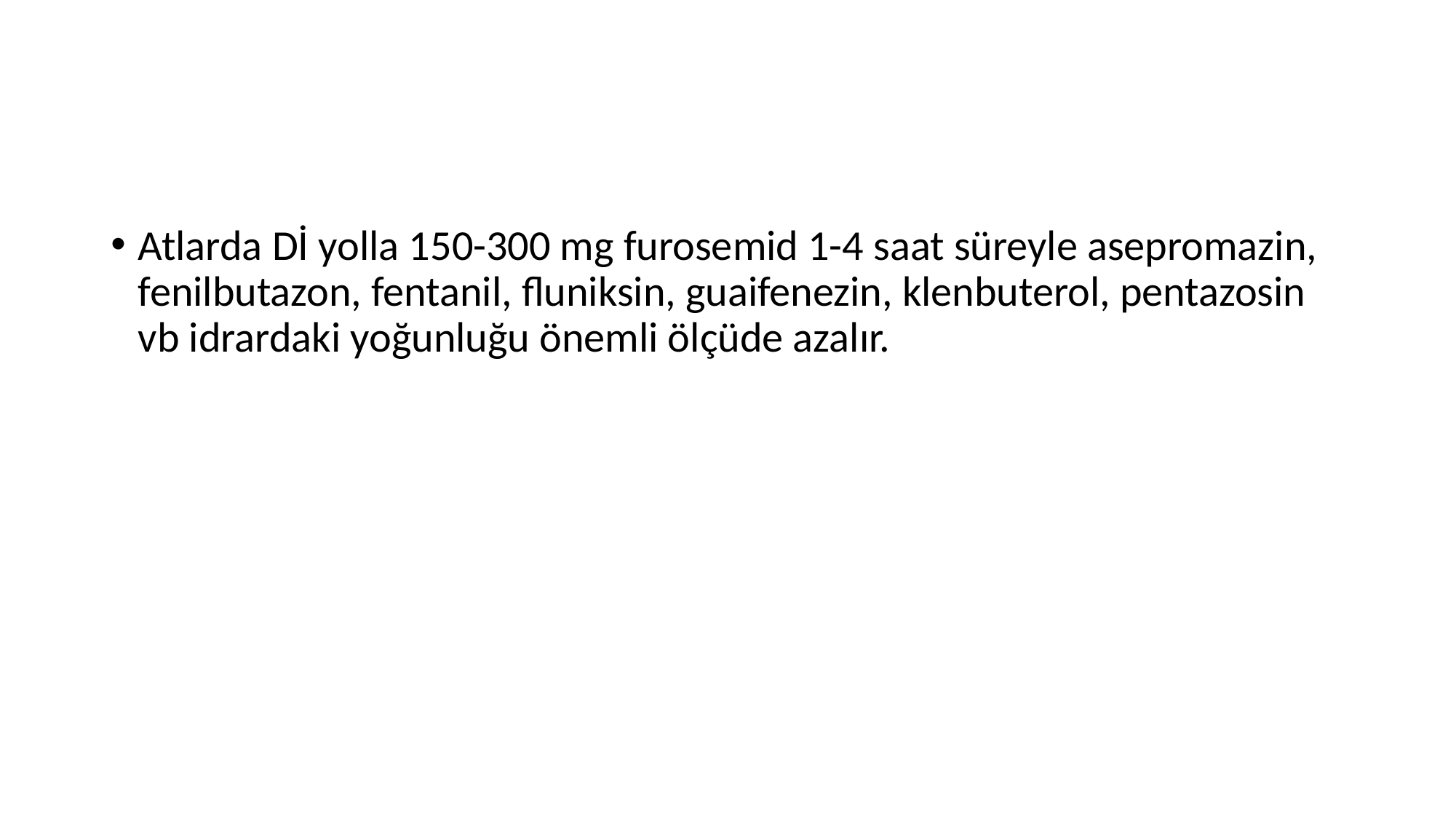

#
Atlarda Dİ yolla 150-300 mg furosemid 1-4 saat süreyle asepromazin, fenilbutazon, fentanil, fluniksin, guaifenezin, klenbuterol, pentazosin vb idrardaki yoğunluğu önemli ölçüde azalır.